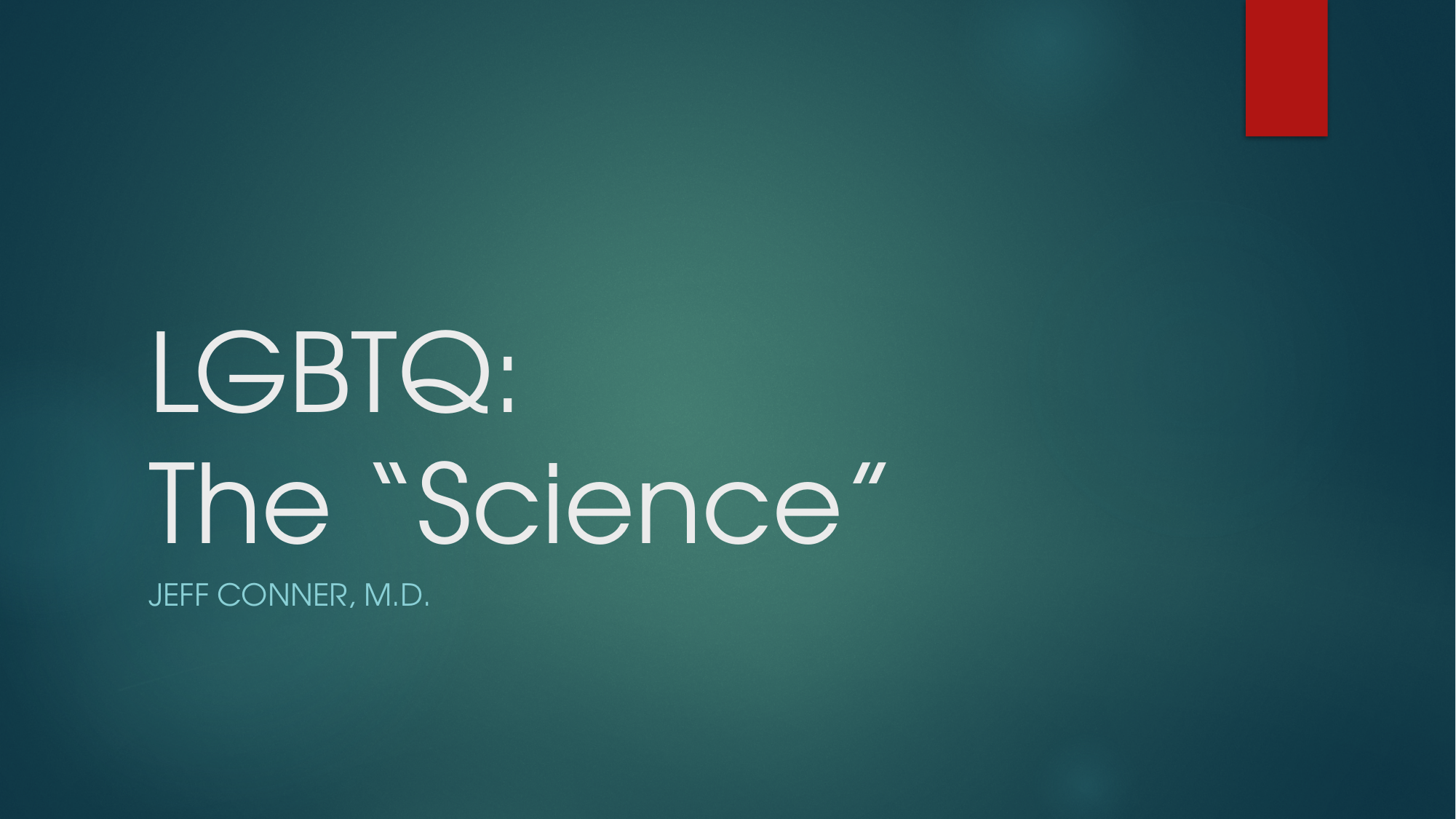

# LGBTQ:
The “Science”
Jeff Conner, M.D.